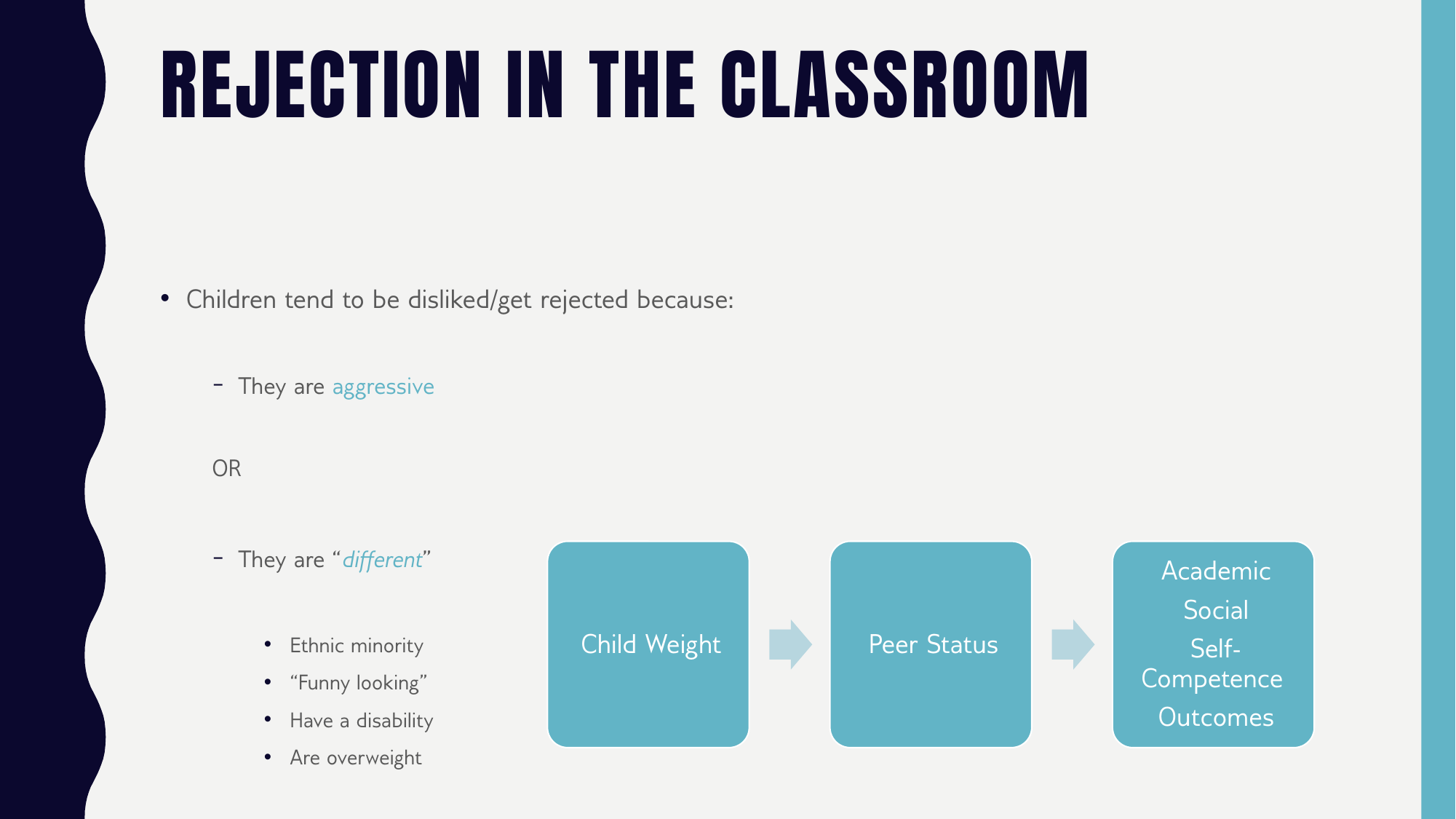

# Rejection in the classroom
Children tend to be disliked/get rejected because:

They are aggressive

OR

They are “different”

Ethnic minority
“Funny looking”
Have a disability
Are overweight
Child Weight

Peer Status

Academic
Social
Self-Competence
Outcomes